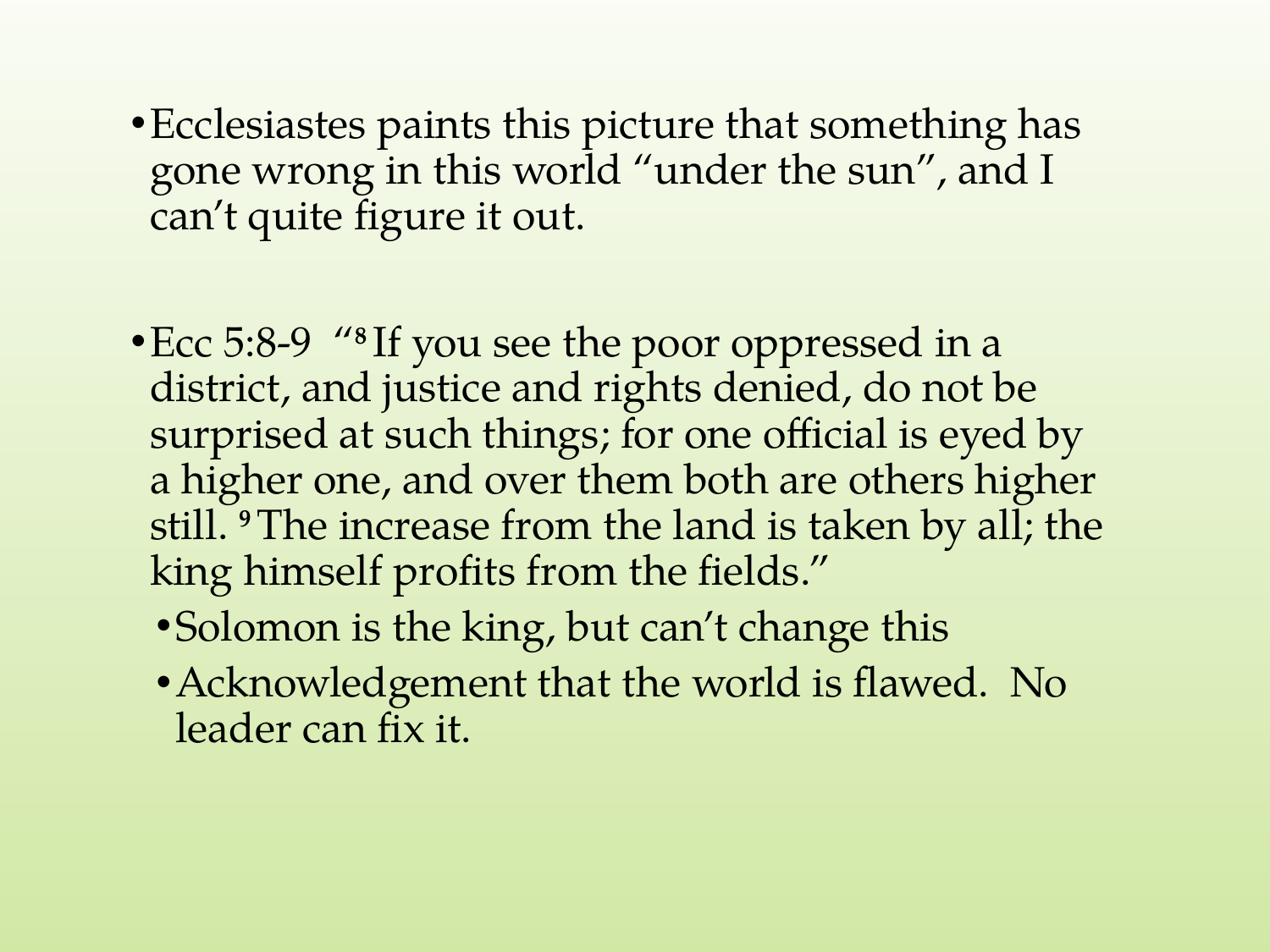

Ecclesiastes paints this picture that something has gone wrong in this world “under the sun”, and I can’t quite figure it out.

Ecc 5:8-9  “8 If you see the poor oppressed in a district, and justice and rights denied, do not be surprised at such things; for one official is eyed by a higher one, and over them both are others higher still. 9 The increase from the land is taken by all; the king himself profits from the fields.”
Solomon is the king, but can’t change this
Acknowledgement that the world is flawed.  No leader can fix it.